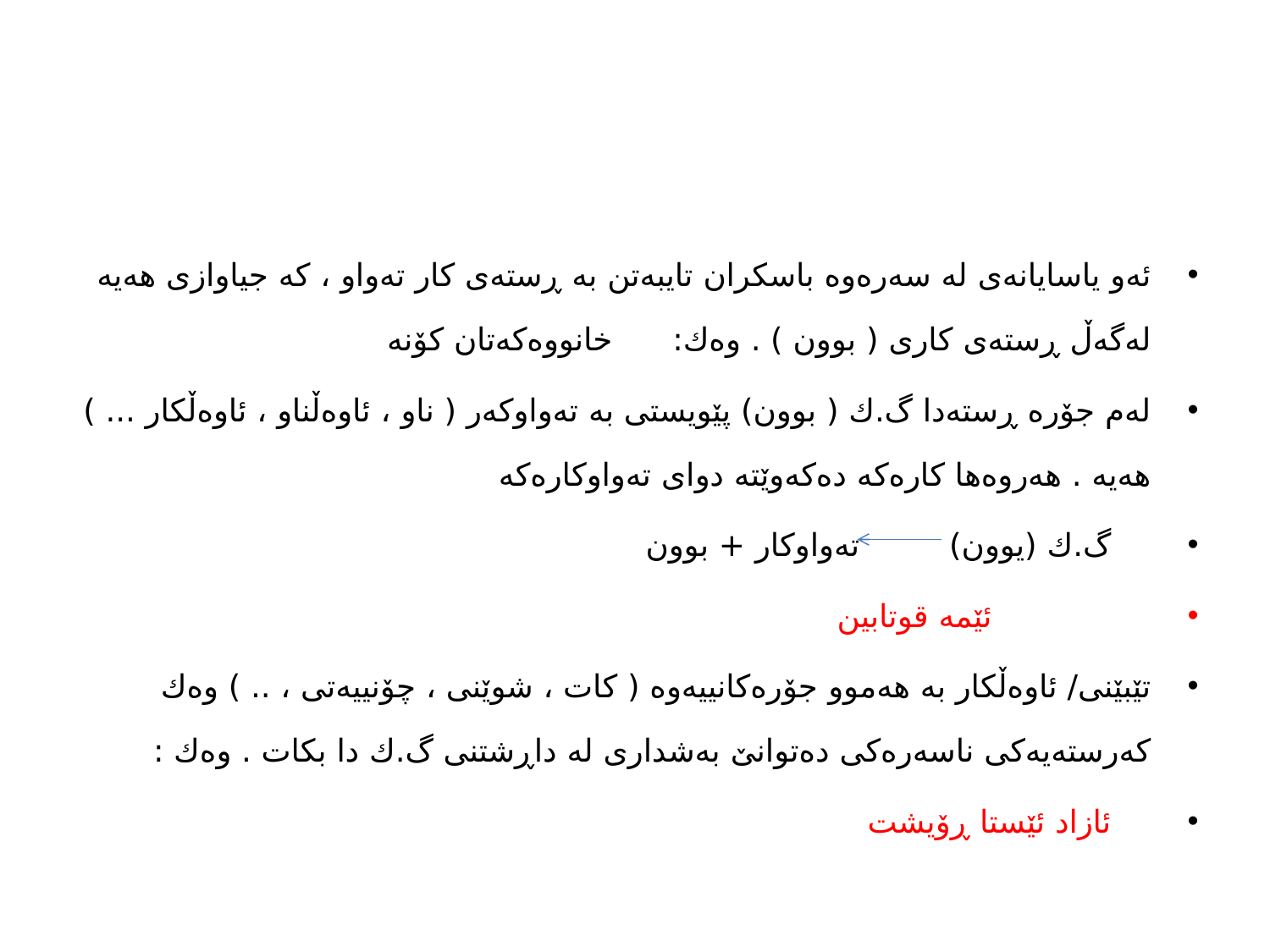

#
ئه‌و یاسایانه‌ی له‌ سه‌ره‌وه‌ باسكران تایبه‌تن به‌ ڕسته‌ی كار ته‌واو ، كه‌ جیاوازی هه‌یه‌ له‌گه‌ڵ ڕسته‌ی كاری ( بوون ) . وه‌ك:      خانووه‌كه‌تان كۆنه‌
له‌م جۆره‌ ڕسته‌دا گ.ك ( بوون) پێویستی به‌ ته‌واوكه‌ر ( ناو ، ئاوه‌ڵناو ، ئاوه‌ڵكار ... ) هه‌یه‌ . هه‌روه‌ها كاره‌كه‌ ده‌كه‌وێته‌ دوای ته‌واوكاره‌كه‌
    گ.ك (یوون)         ته‌واوكار + بوون
                ئێمه‌ قوتابین
تێبێنی/ ئاوه‌ڵكار به‌ هه‌موو جۆره‌كانییه‌وه‌ ( كات ، شوێنی ، چۆنییه‌تی ، .. ) وه‌ك كه‌رسته‌یه‌كی ناسه‌ره‌كی ده‌توانێ به‌شداری له‌ داڕشتنی گ.ك دا بكات . وه‌ك :
    ئازاد ئێستا ڕۆیشت